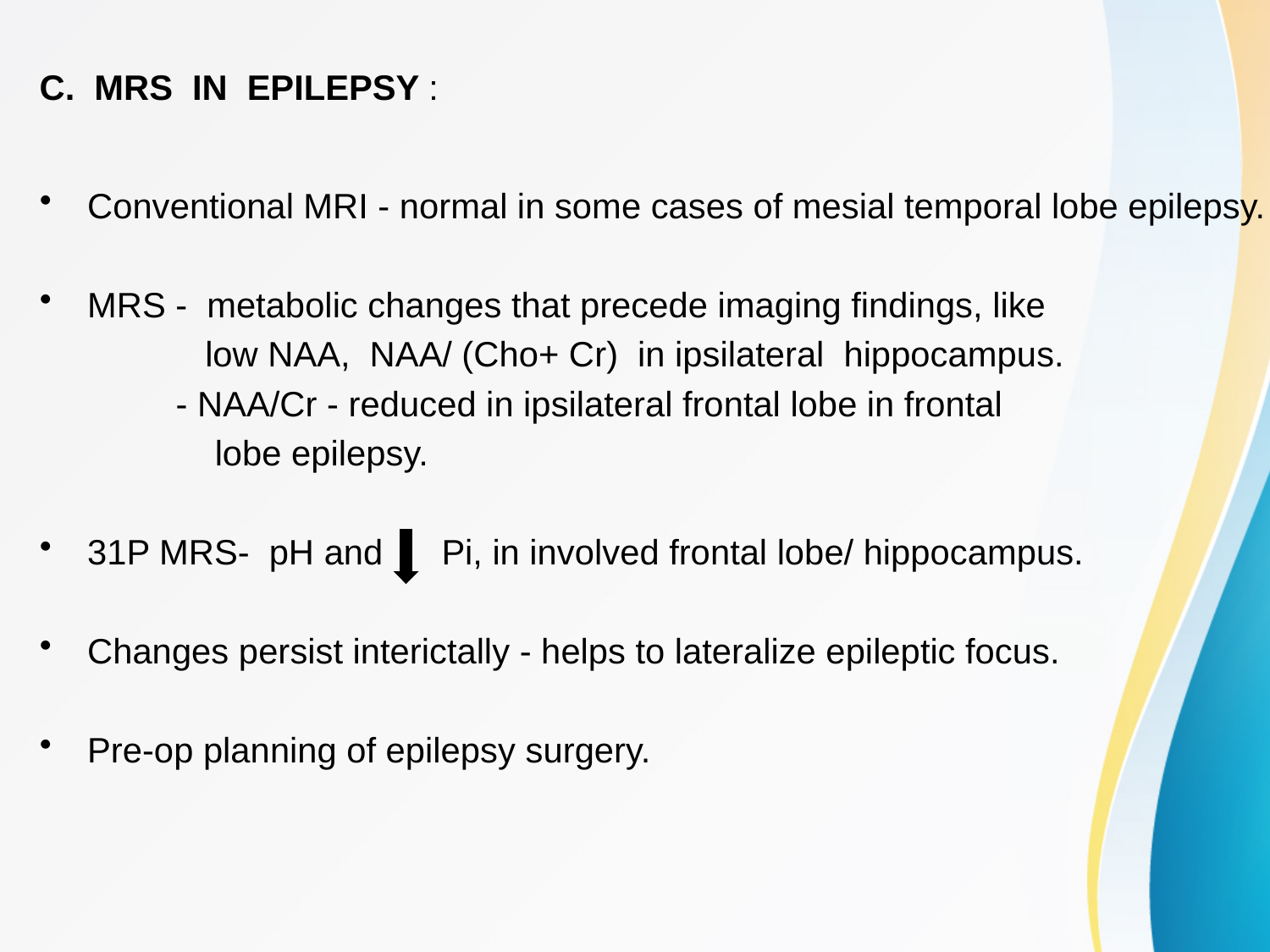

# C.  MRS  IN  EPILEPSY :
Conventional MRI - normal in some cases of mesial temporal lobe epilepsy.

MRS -  metabolic changes that precede imaging findings, like
                 low NAA,  NAA/ (Cho+ Cr)  in ipsilateral  hippocampus.
              - NAA/Cr - reduced in ipsilateral frontal lobe in frontal
                  lobe epilepsy.

31P MRS-  pH and      Pi, in involved frontal lobe/ hippocampus.

Changes persist interictally - helps to lateralize epileptic focus.

Pre-op planning of epilepsy surgery.